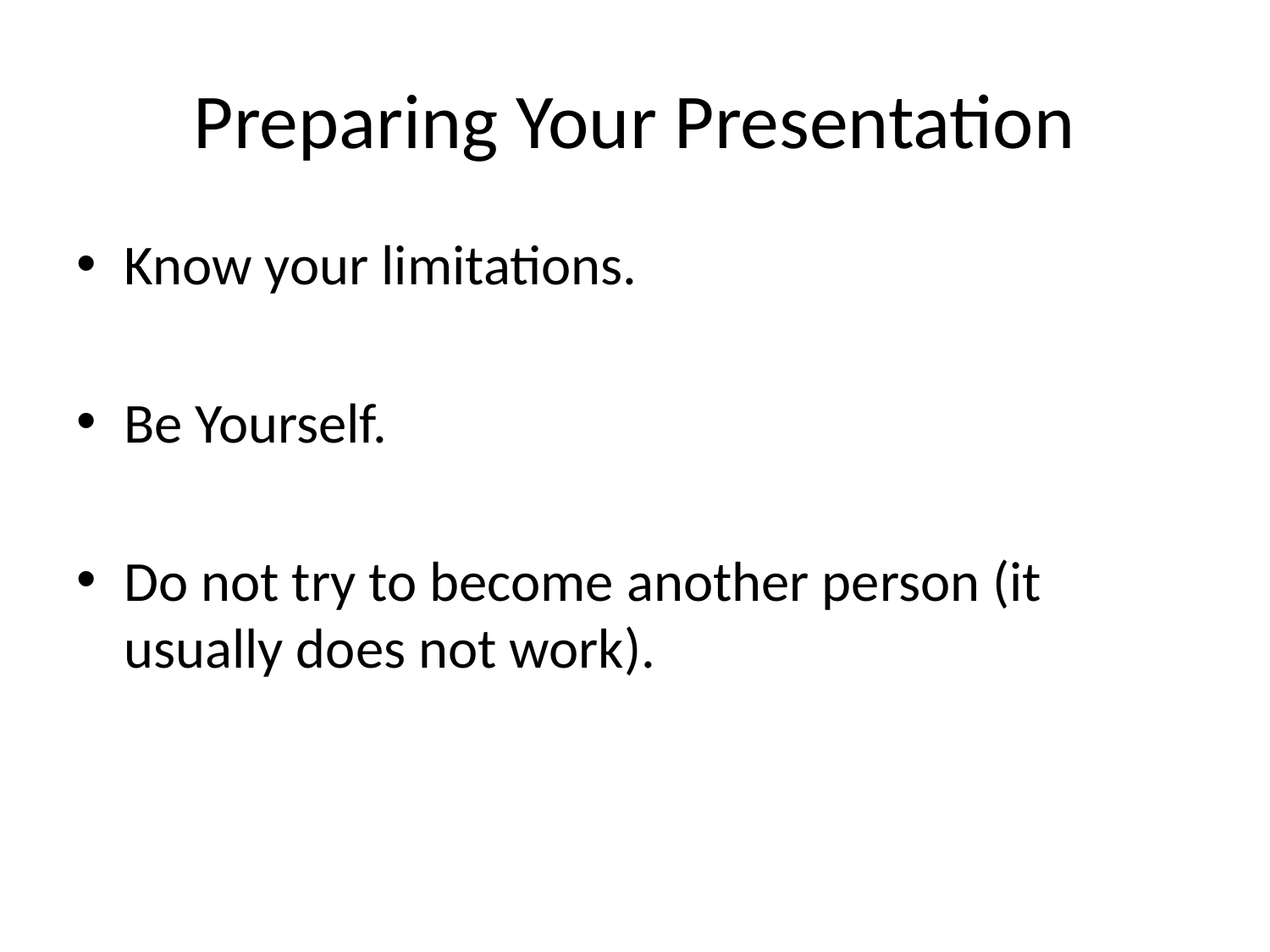

# Preparing Your Presentation
Know your limitations.

Be Yourself.

Do not try to become another person (it usually does not work).